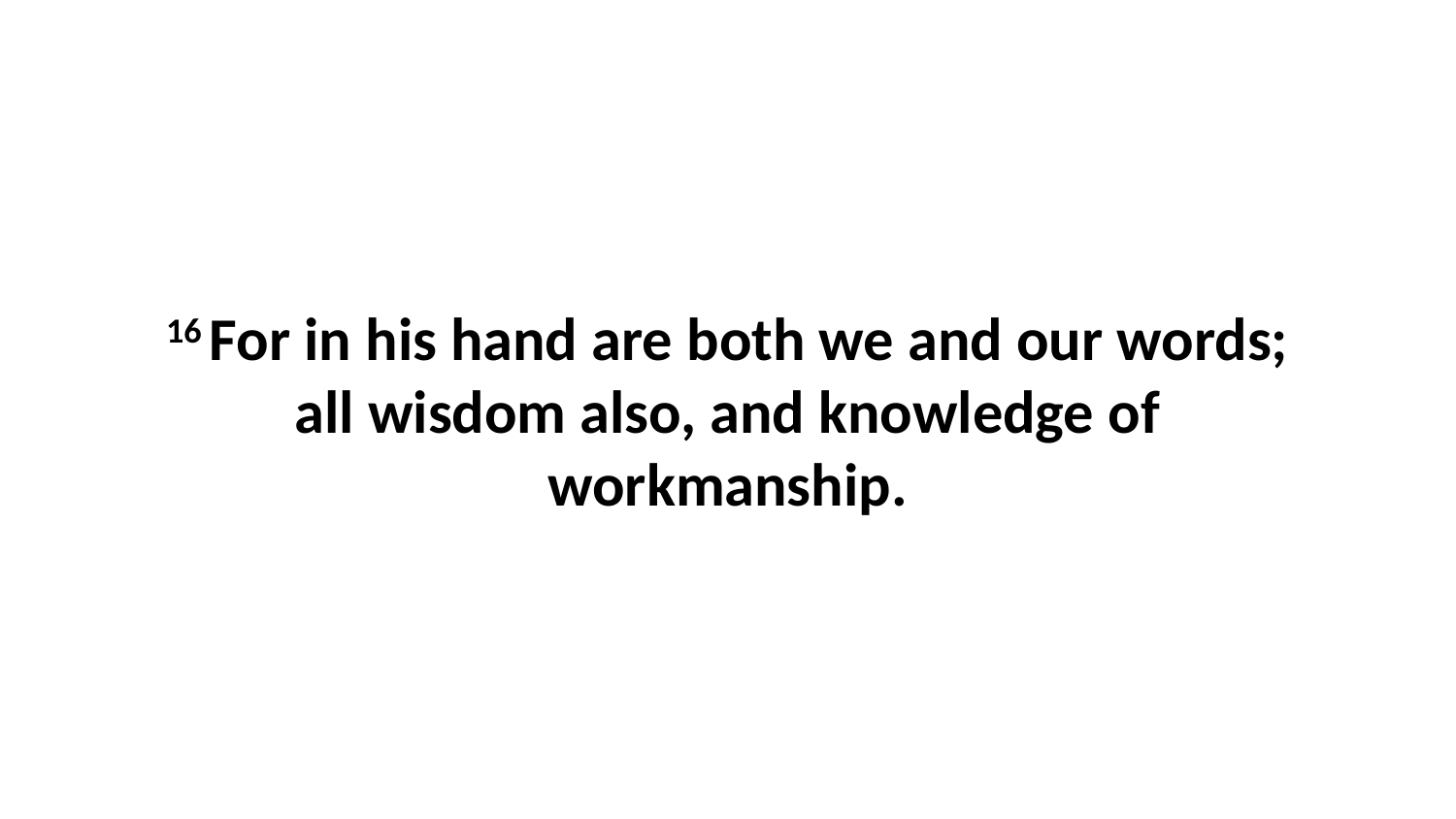

16 For in his hand are both we and our words; all wisdom also, and knowledge of workmanship.